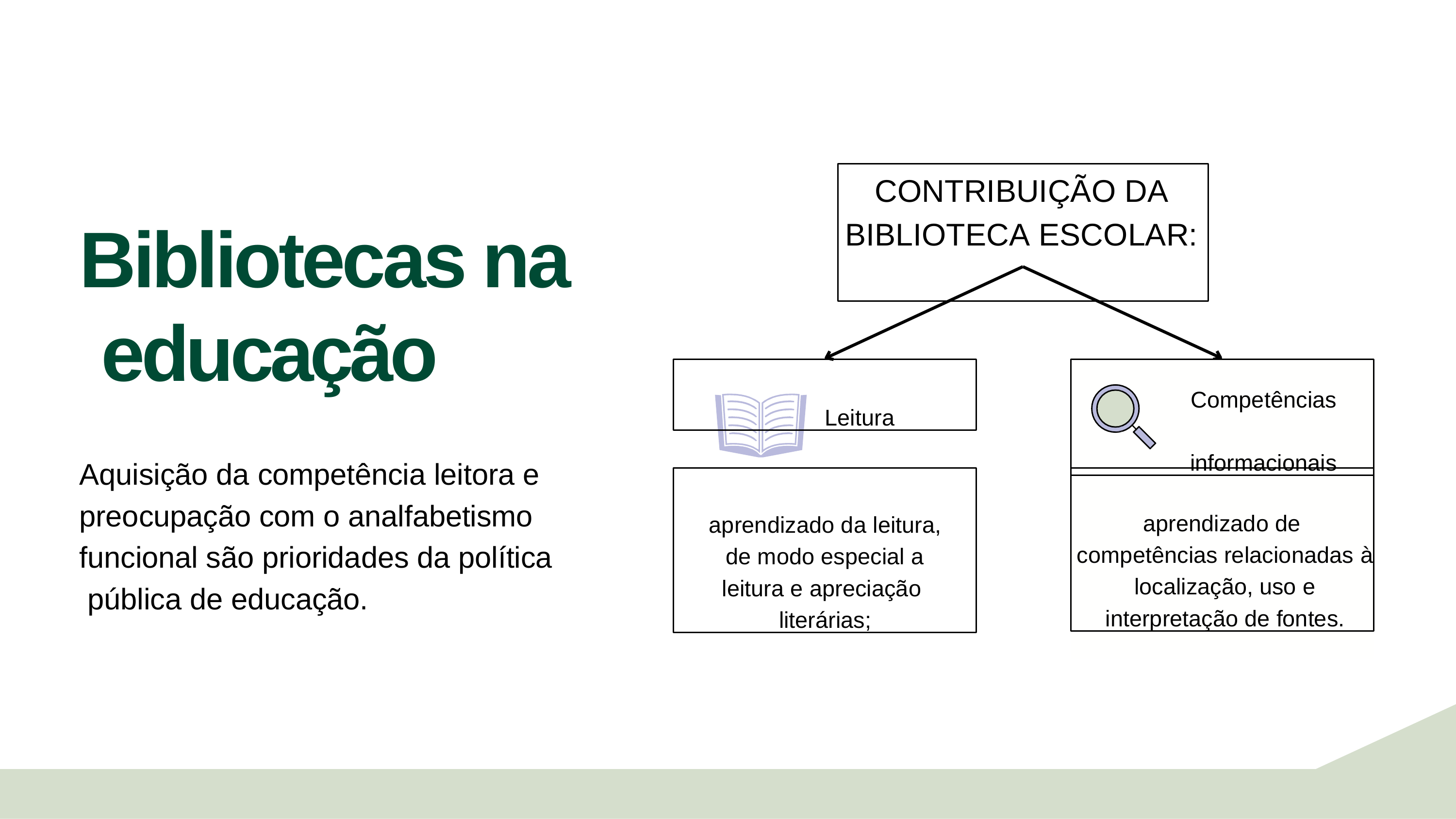

# CONTRIBUIÇÃO DA  BIBLIOTECA ESCOLAR:
Bibliotecas na  educação
Aquisição da competência leitora e  preocupação com o analfabetismo  funcional são prioridades da política  pública de educação.

Competências  informacionais

Leitura

aprendizado de  competências relacionadas à  localização, uso e  interpretação de fontes.

aprendizado da leitura,  de modo especial a  leitura e apreciação  literárias;